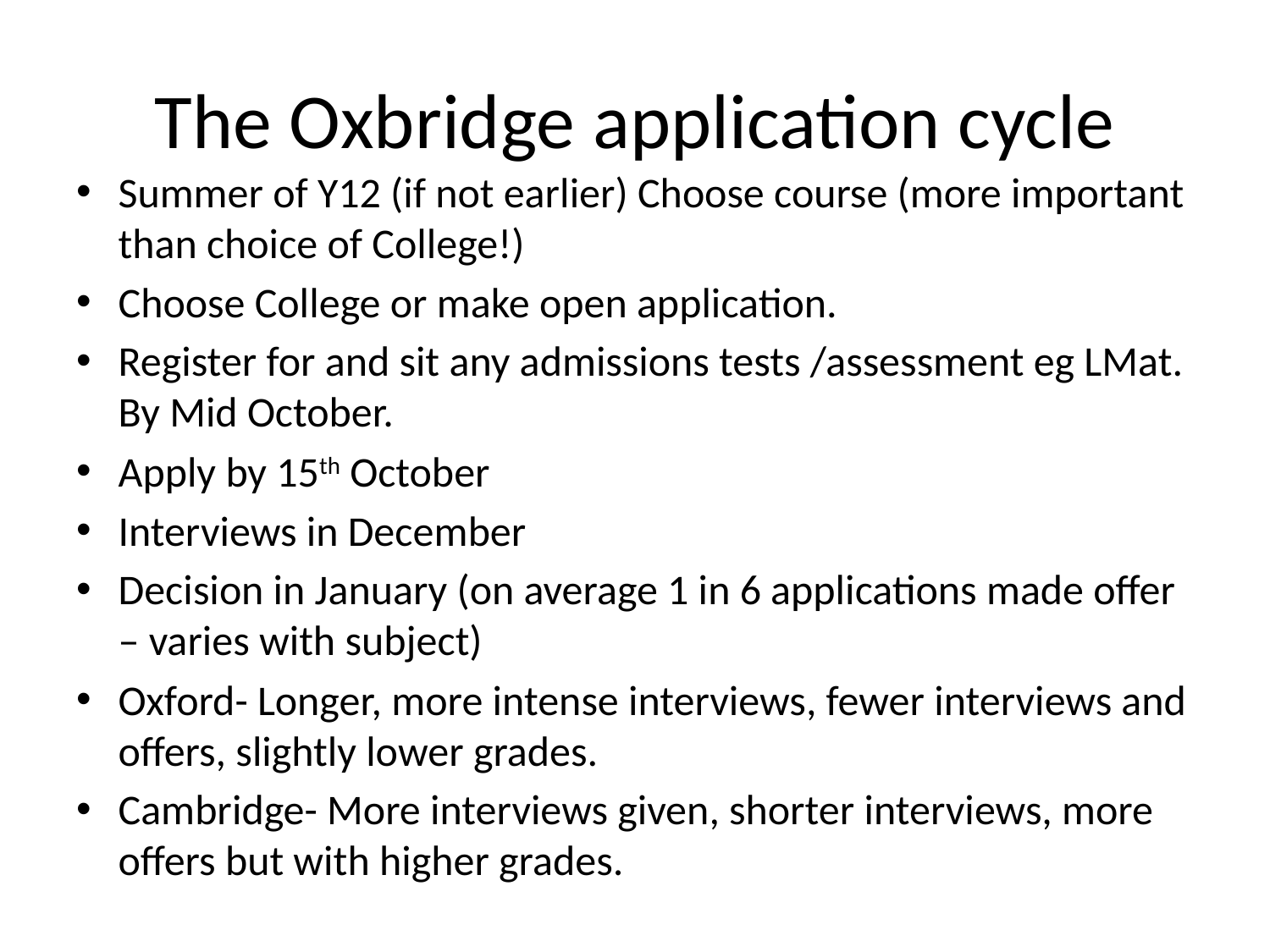

# The Oxbridge application cycle
Summer of Y12 (if not earlier) Choose course (more important than choice of College!)
Choose College or make open application.
Register for and sit any admissions tests /assessment eg LMat. By Mid October.
Apply by 15th October
Interviews in December
Decision in January (on average 1 in 6 applications made offer – varies with subject)
Oxford- Longer, more intense interviews, fewer interviews and offers, slightly lower grades.
Cambridge- More interviews given, shorter interviews, more offers but with higher grades.